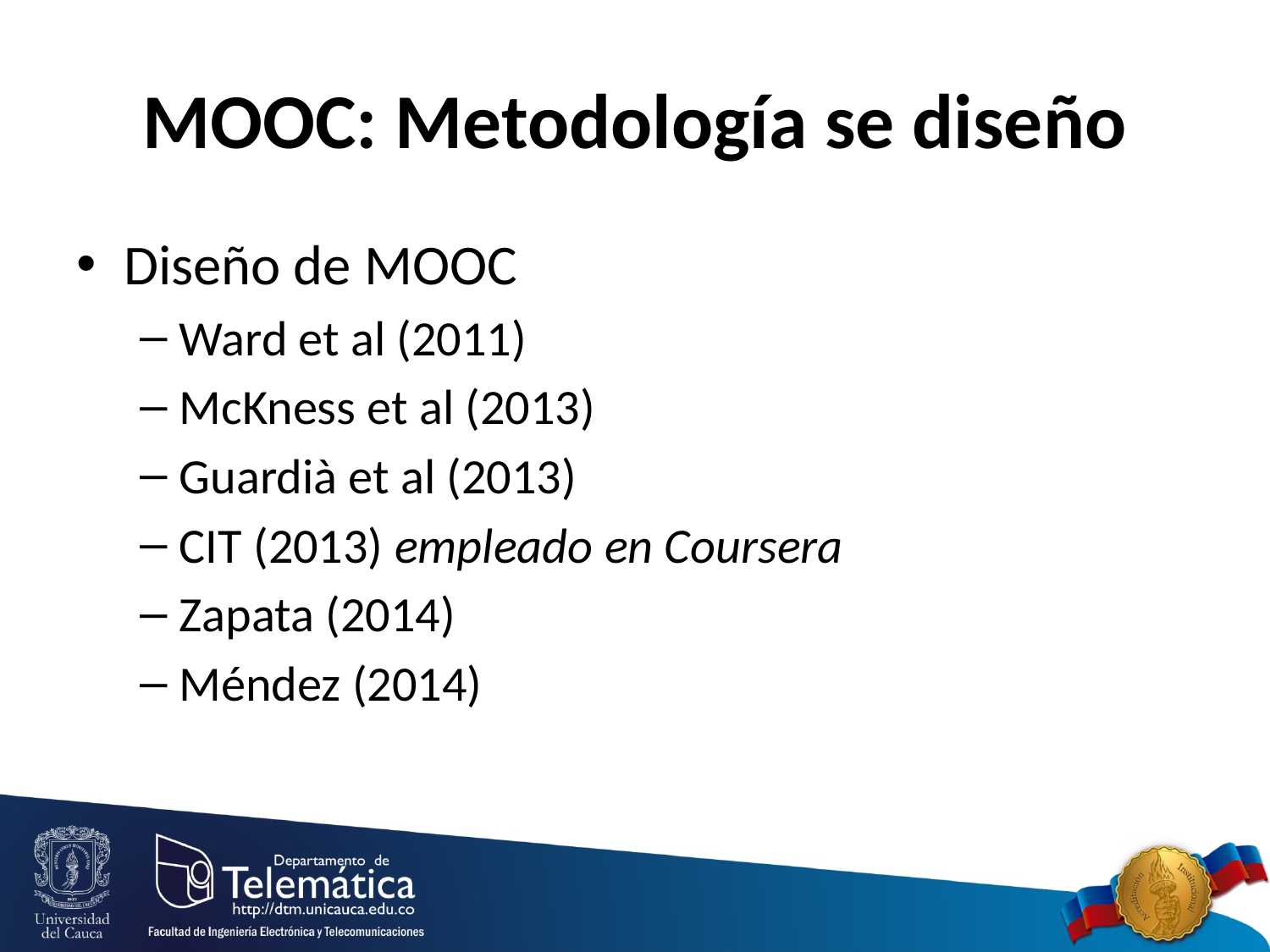

# MOOC: Metodología se diseño
Diseño de MOOC
Ward et al (2011)
McKness et al (2013)
Guardià et al (2013)
CIT (2013) empleado en Coursera
Zapata (2014)
Méndez (2014)